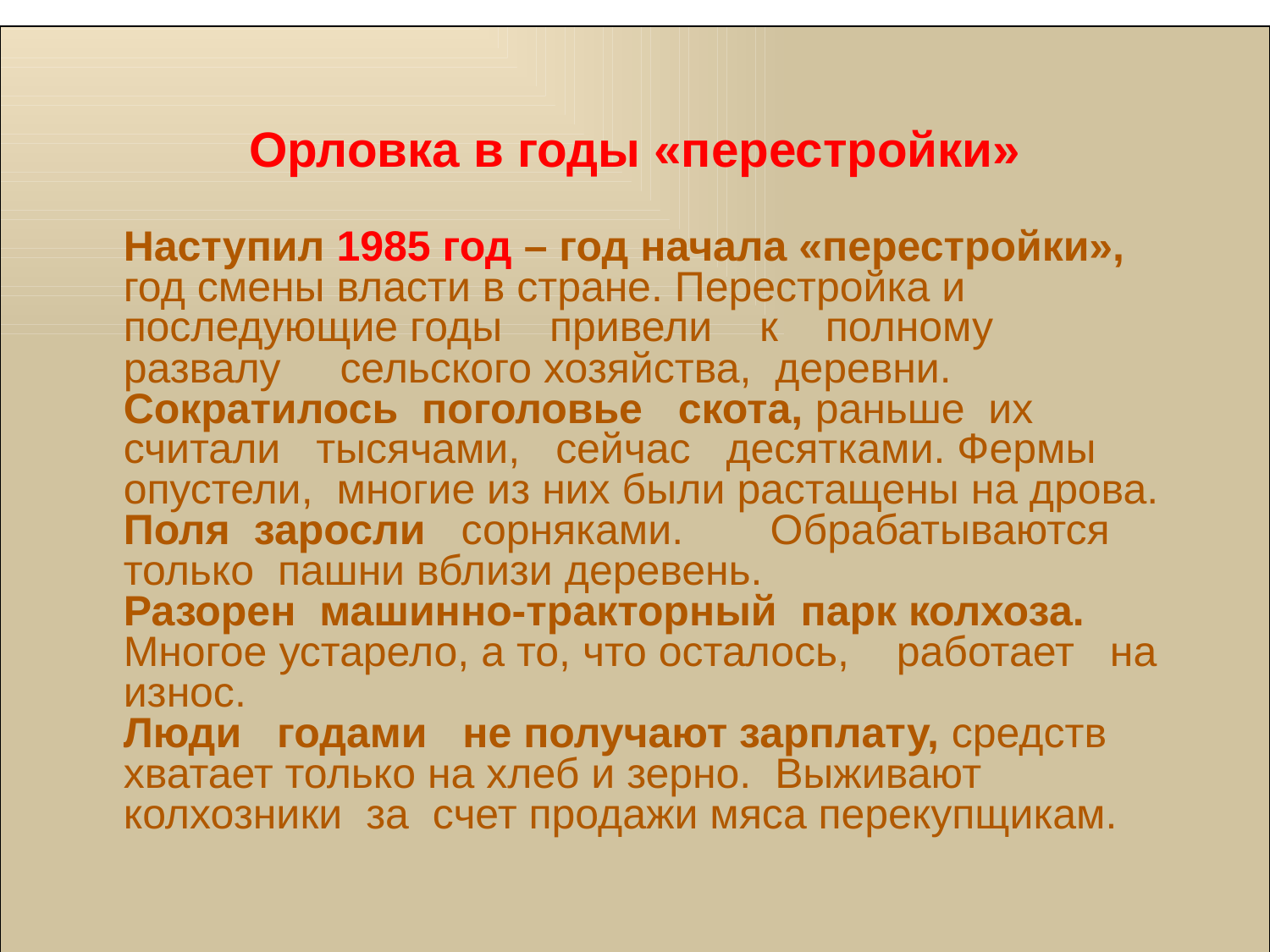

Орловка в годы «перестройки»
	Наступил 1985 год – год начала «перестройки», год смены власти в стране. Перестройка и последующие годы    привели    к    полному     развалу     сельского хозяйства,  деревни.
	Сократилось  поголовье   скота, раньше  их  считали   тысячами,   сейчас   десятками. Фермы  опустели,  многие из них были растащены на дрова.  Поля  заросли   сорняками.   	 Обрабатываются только  пашни вблизи деревень.
	Разорен  машинно-тракторный  парк колхоза. Многое устарело, а то, что осталось,    работает   на   износ.
	Люди   годами   не получают зарплату, средств хватает только на хлеб и зерно.  Выживают  колхозники  за  счет продажи мяса перекупщикам.